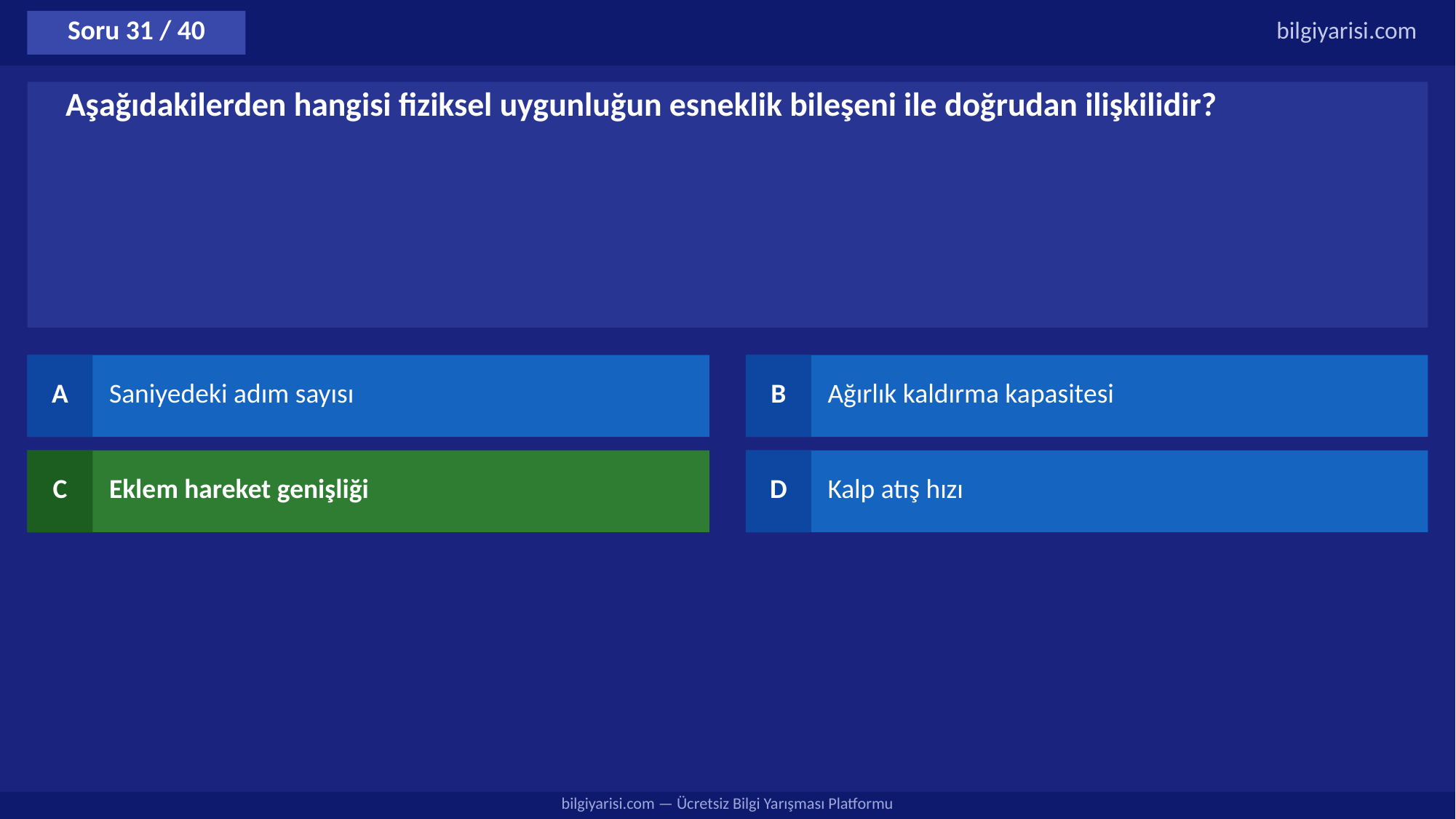

Soru 31 / 40
bilgiyarisi.com

Aşağıdakilerden hangisi fiziksel uygunluğun esneklik bileşeni ile doğrudan ilişkilidir?

A
Saniyedeki adım sayısı

B
Ağırlık kaldırma kapasitesi

C
Eklem hareket genişliği

D
Kalp atış hızı
bilgiyarisi.com — Ücretsiz Bilgi Yarışması Platformu